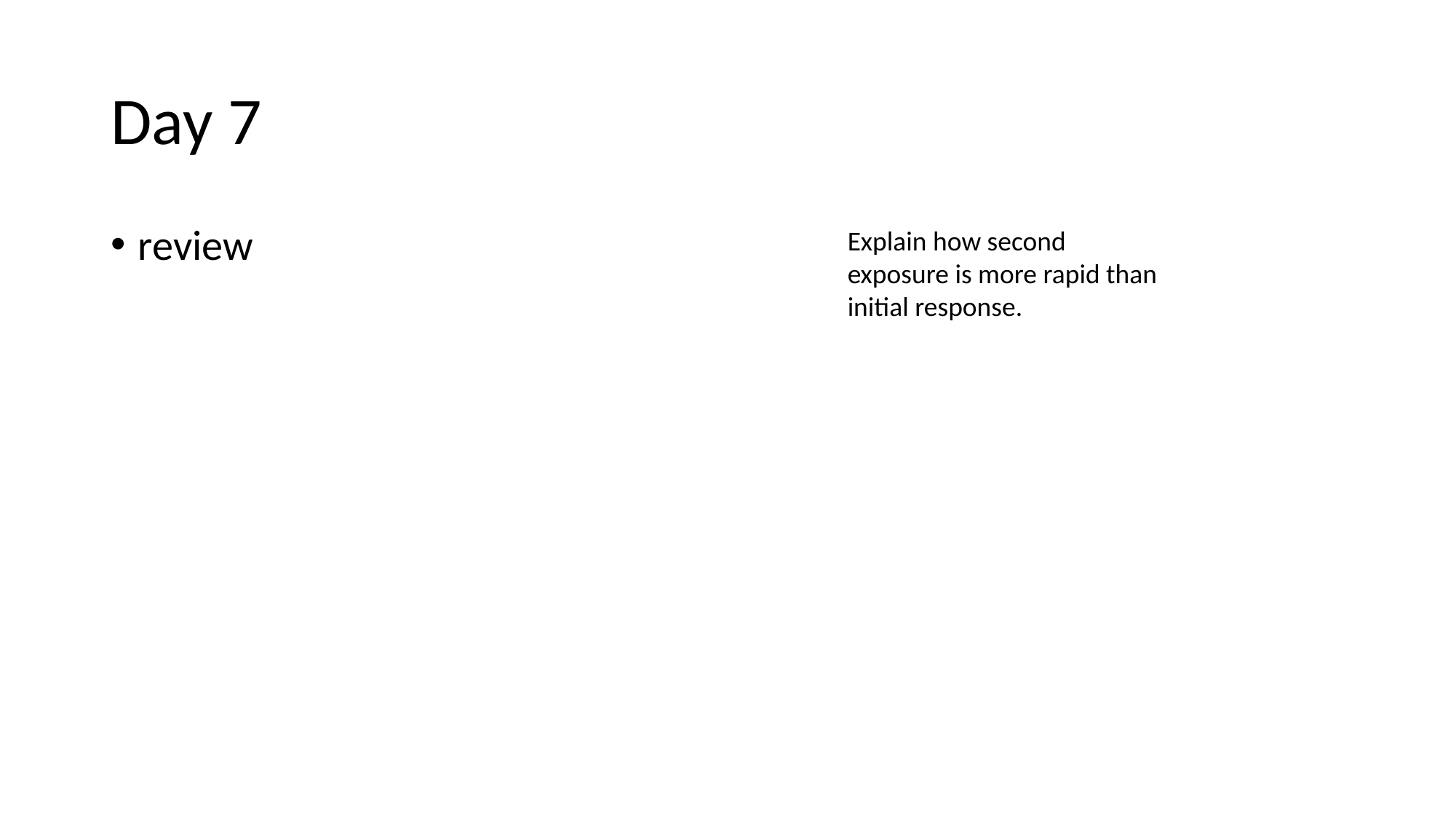

# Day 7
review
Explain how second exposure is more rapid than initial response.